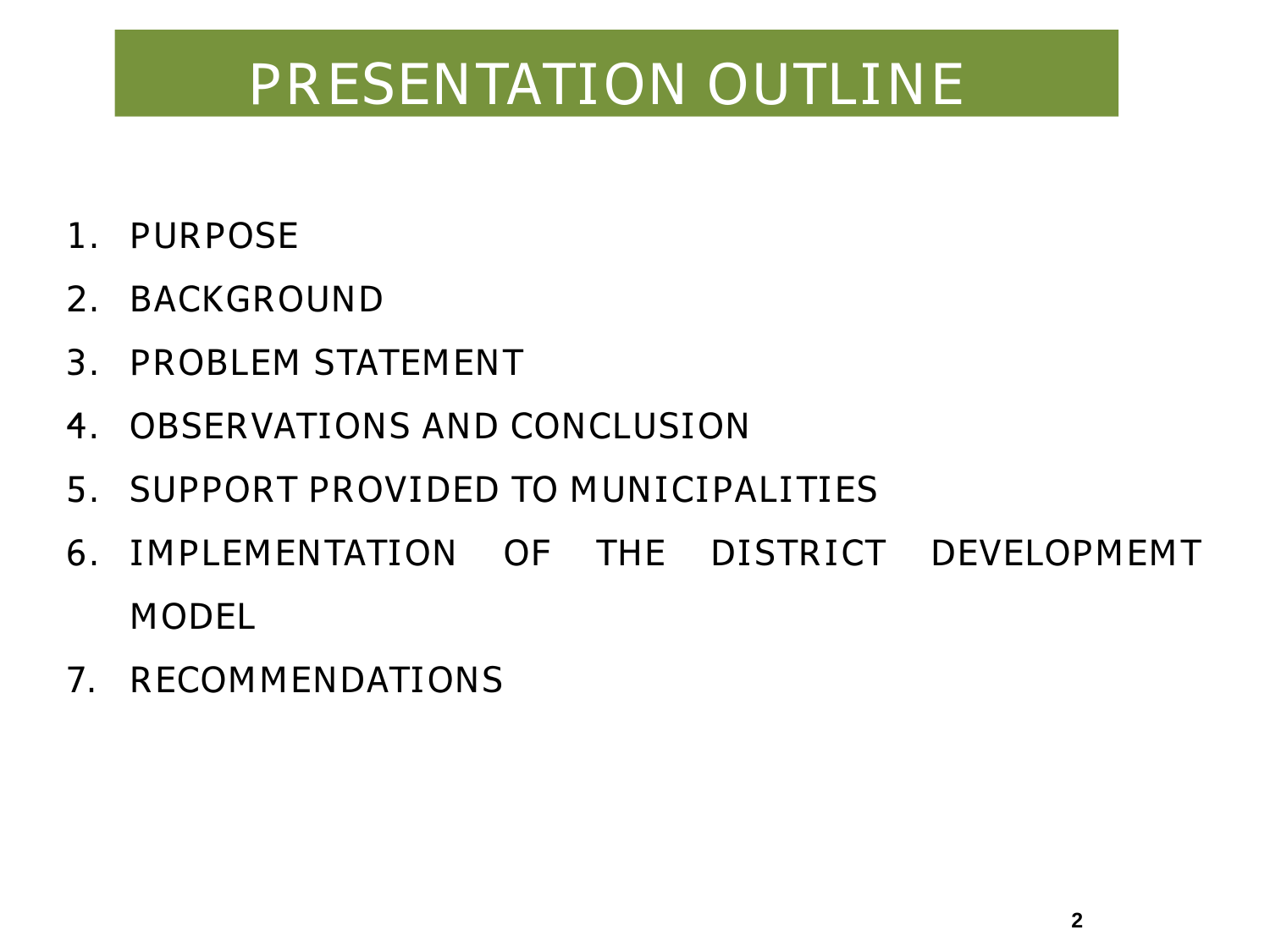

PRESENTATION OUTLINE

PURPOSE
BACKGROUND
PROBLEM STATEMENT
OBSERVATIONS AND CONCLUSION
SUPPORT PROVIDED TO MUNICIPALITIES
IMPLEMENTATION OF THE DISTRICT DEVELOPMEMT MODEL
RECOMMENDATIONS

2